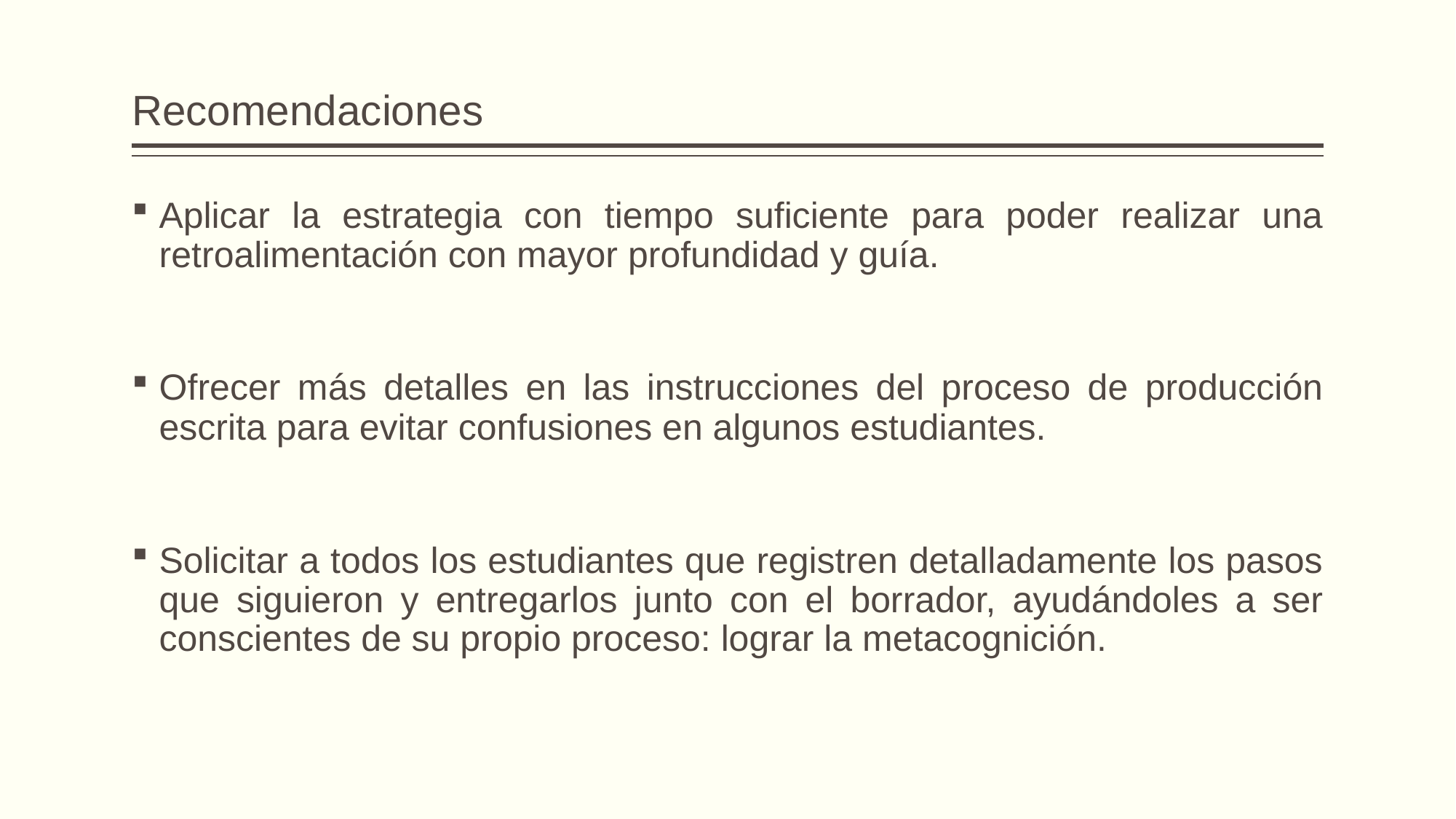

# Recomendaciones
Aplicar la estrategia con tiempo suficiente para poder realizar una retroalimentación con mayor profundidad y guía.

Ofrecer más detalles en las instrucciones del proceso de producción escrita para evitar confusiones en algunos estudiantes.

Solicitar a todos los estudiantes que registren detalladamente los pasos que siguieron y entregarlos junto con el borrador, ayudándoles a ser conscientes de su propio proceso: lograr la metacognición.